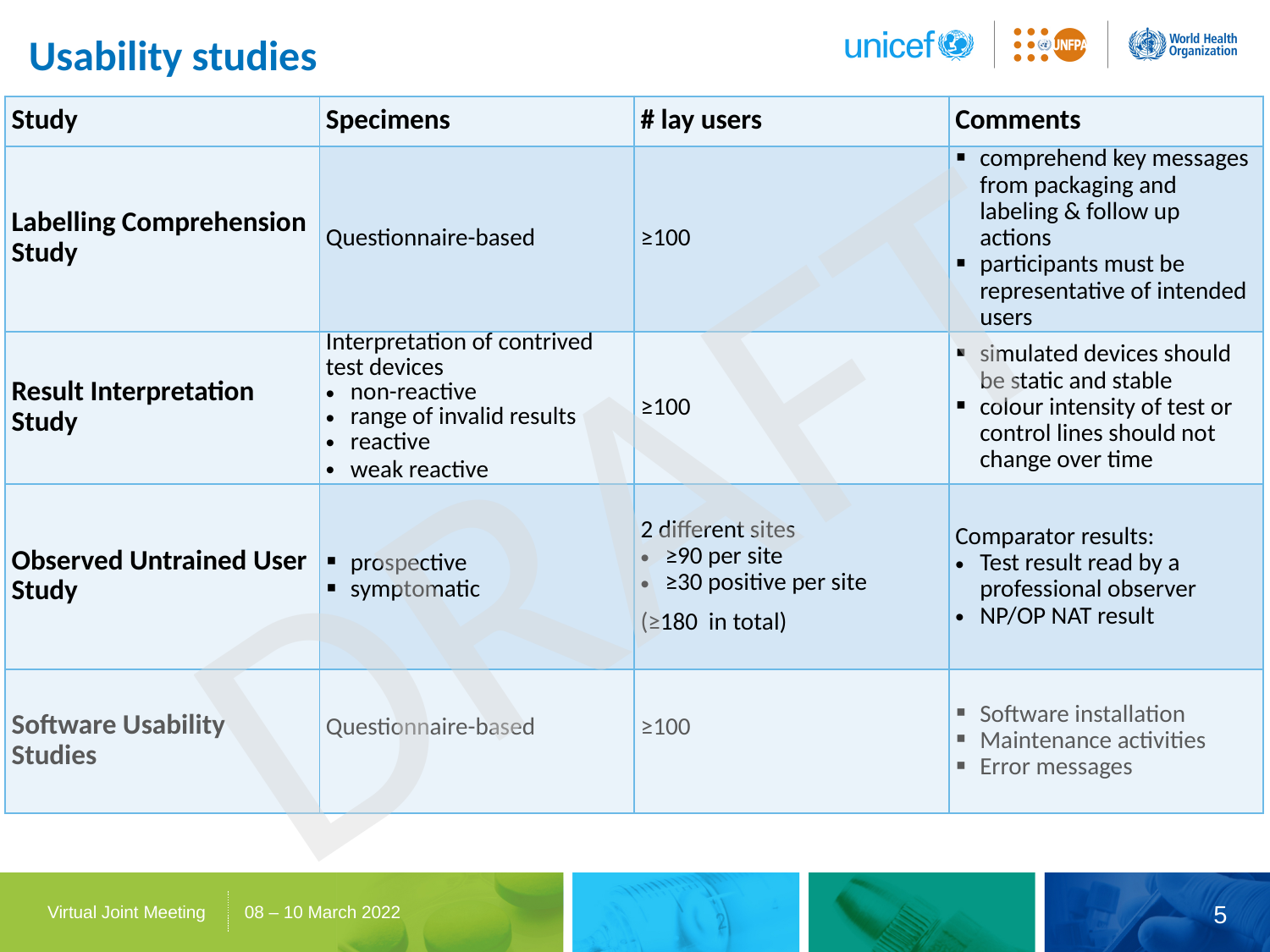

# Usability studies
| Study | Specimens | # lay users | Comments |
| --- | --- | --- | --- |
| Labelling Comprehension Study | Questionnaire-based | ≥100 | comprehend key messages from packaging and labeling & follow up actions participants must be representative of intended users |
| Result Interpretation Study | Interpretation of contrived test devices non-reactive range of invalid results reactive weak reactive | ≥100 | simulated devices should be static and stable colour intensity of test or control lines should not change over time |
| Observed Untrained User Study | prospective symptomatic | 2 different sites ≥90 per site ≥30 positive per site (≥180 in total) | Comparator results: Test result read by a professional observer NP/OP NAT result |
| Software Usability Studies | Questionnaire-based | ≥100 | Software installation Maintenance activities Error messages |
DRAFT

5
Virtual Joint Meeting        08 – 10 March 2022